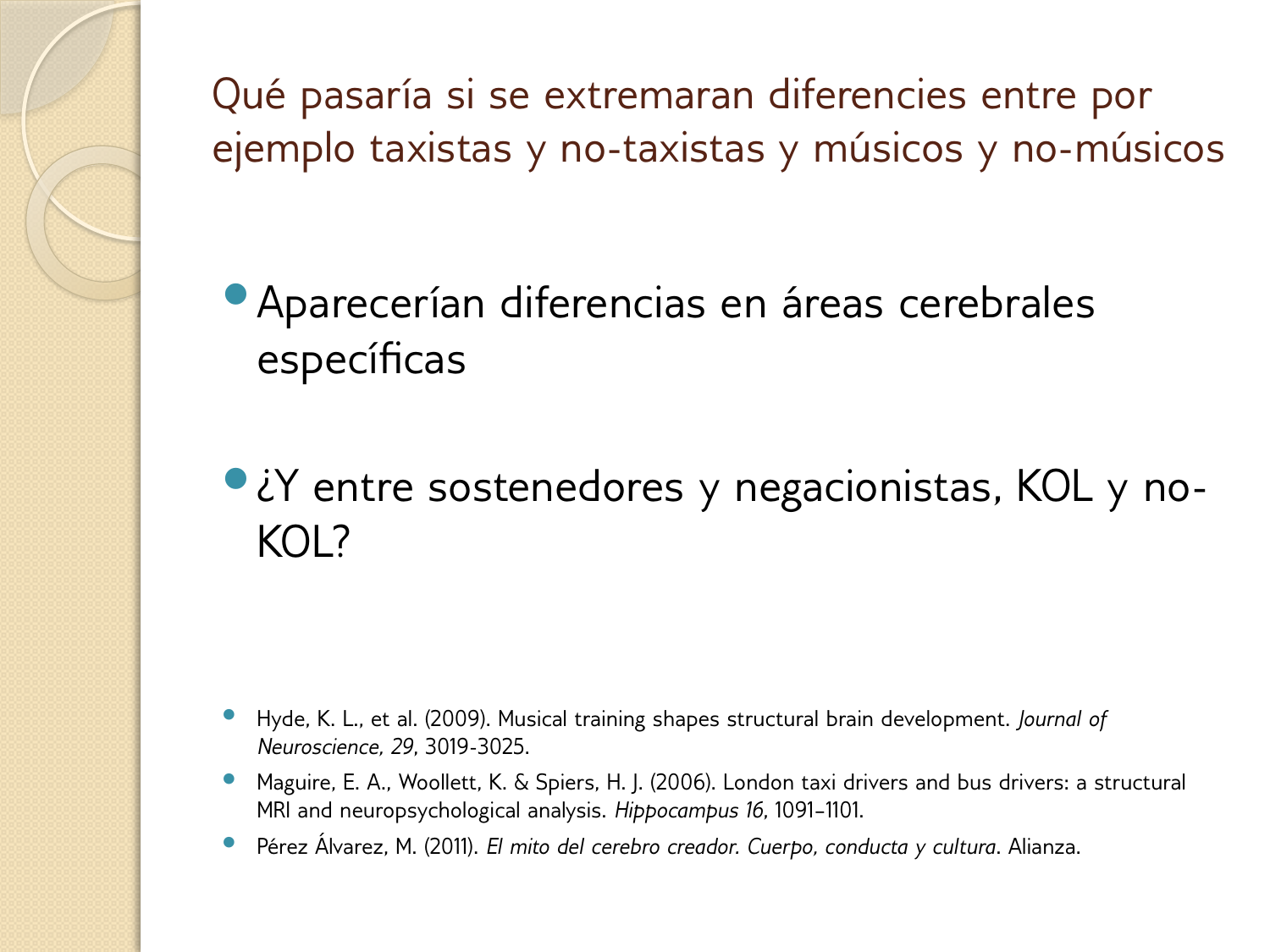

# Qué pasaría si se extremaran diferencies entre por ejemplo taxistas y no-taxistas y músicos y no-músicos

Aparecerían diferencias en áreas cerebrales específicas

¿Y entre sostenedores y negacionistas, KOL y no-KOL?

Hyde, K. L., et al. (2009). Musical training shapes structural brain development. Journal of Neuroscience, 29, 3019-3025.
Maguire, E. A., Woollett, K. & Spiers, H. J. (2006). London taxi drivers and bus drivers: a structural MRI and neuropsychological analysis. Hippocampus 16, 1091–1101.
Pérez Álvarez, M. (2011). El mito del cerebro creador. Cuerpo, conducta y cultura. Alianza.